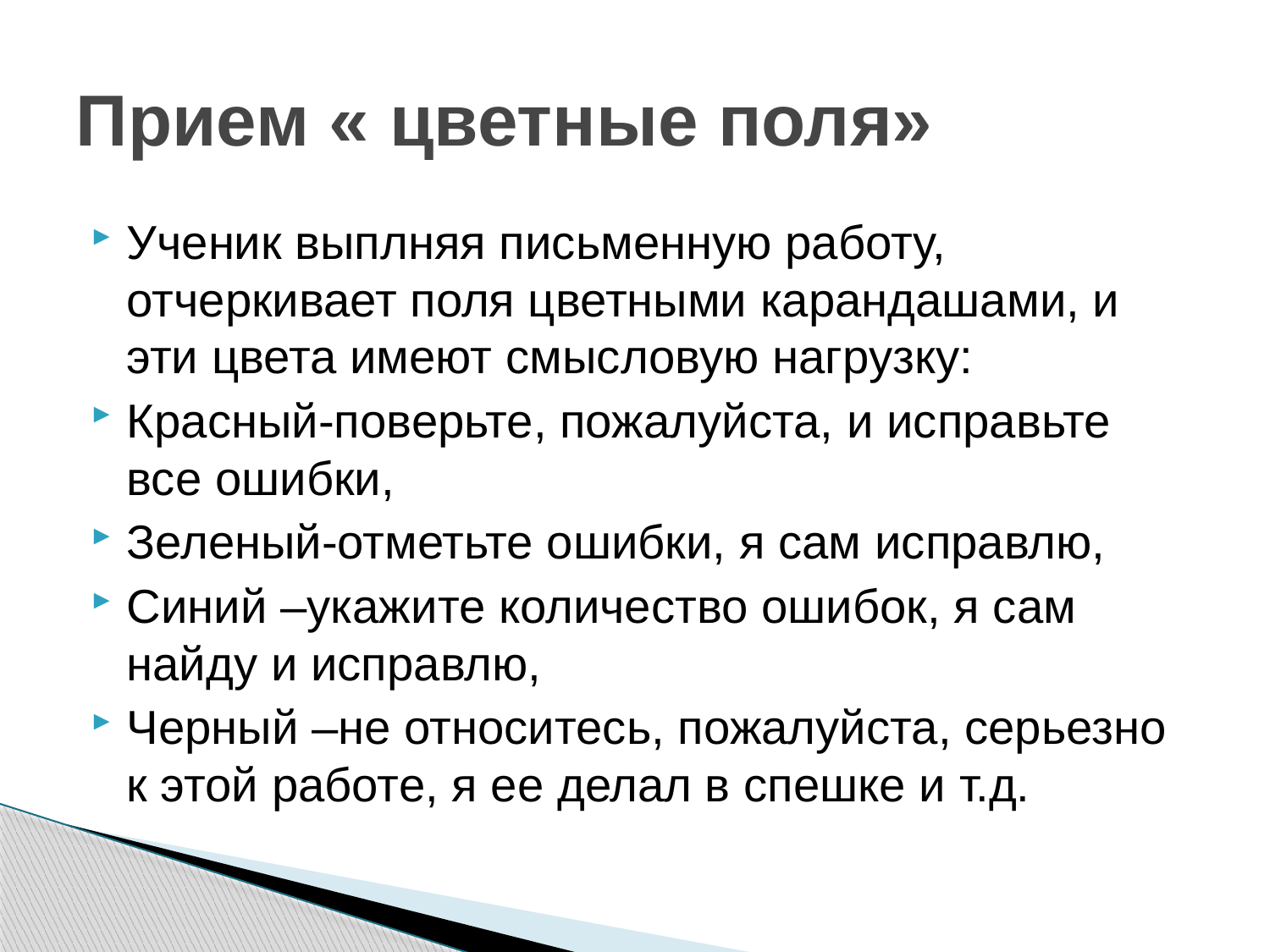

# Прием « цветные поля»
Ученик выплняя письменную работу, отчеркивает поля цветными карандашами, и эти цвета имеют смысловую нагрузку:
Красный-поверьте, пожалуйста, и исправьте все ошибки,
Зеленый-отметьте ошибки, я сам исправлю,
Синий –укажите количество ошибок, я сам найду и исправлю,
Черный –не относитесь, пожалуйста, серьезно к этой работе, я ее делал в спешке и т.д.